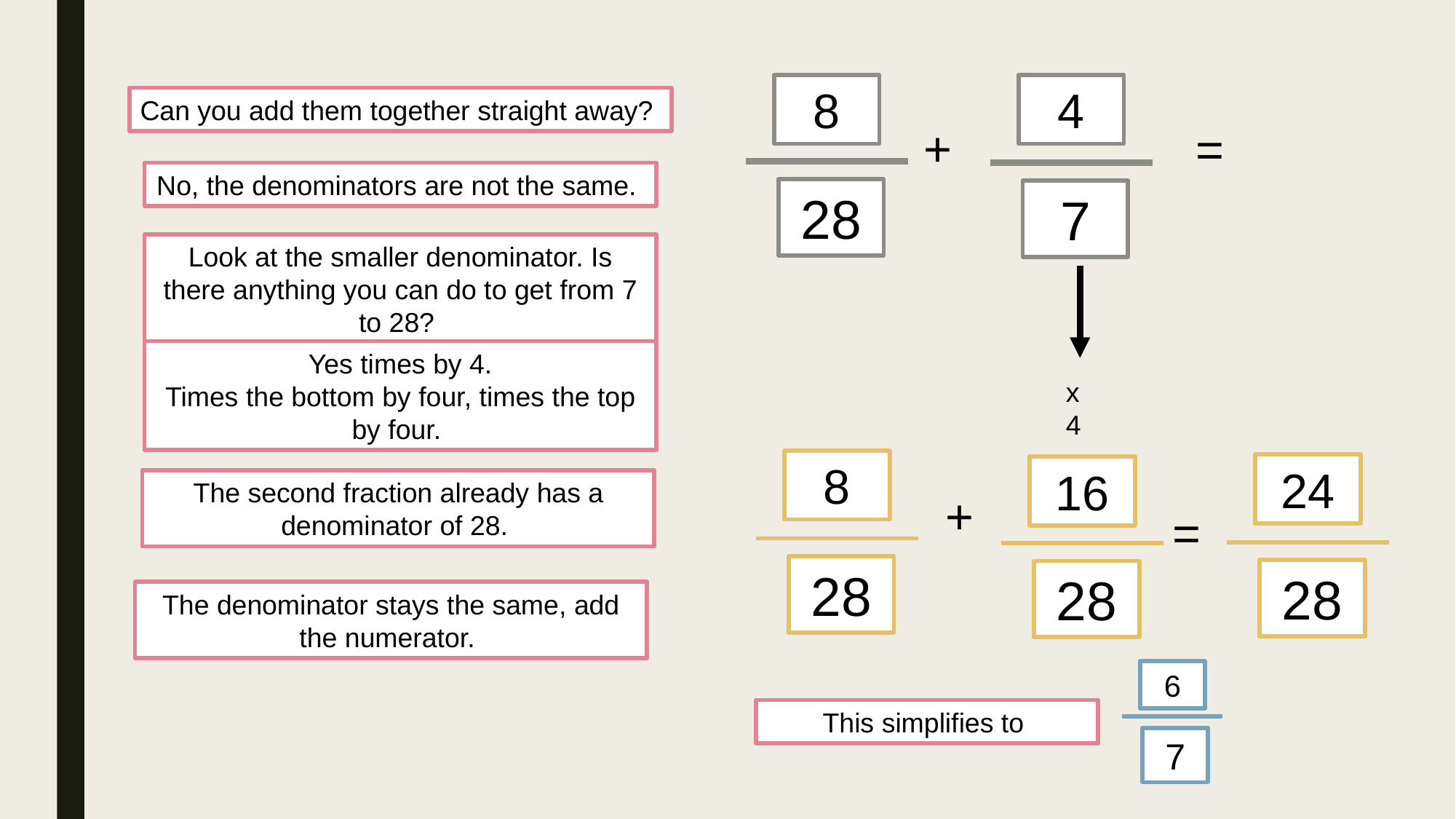

8
28
4
7
Can you add them together straight away?
+
=
No, the denominators are not the same.
Look at the smaller denominator. Is there anything you can do to get from 7 to 28?
Yes times by 4.
Times the bottom by four, times the top by four.
x4
8
28
24
28
16
28
The second fraction already has a denominator of 28.
+
=
The denominator stays the same, add the numerator.
6
7
This simplifies to